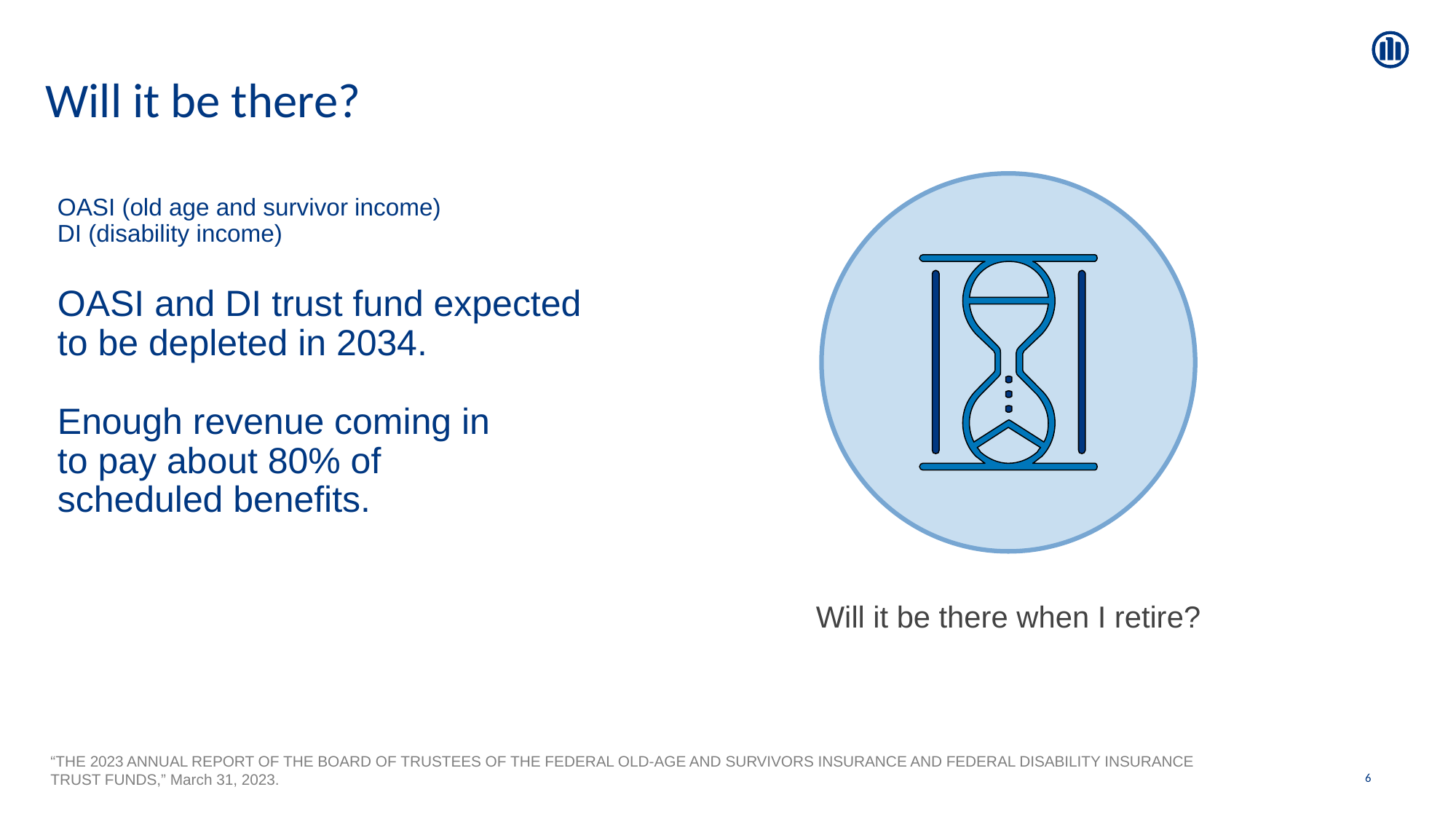

# Will it be there?

OASI (old age and survivor income)
DI (disability income)

OASI and DI trust fund expected to be depleted in 2034.

Enough revenue coming in
to pay about 80% of
scheduled benefits.
Will it be there when I retire?
“THE 2023 ANNUAL REPORT OF THE BOARD OF TRUSTEES OF THE FEDERAL OLD-AGE AND SURVIVORS INSURANCE AND FEDERAL DISABILITY INSURANCE TRUST FUNDS,” March 31, 2023.
6